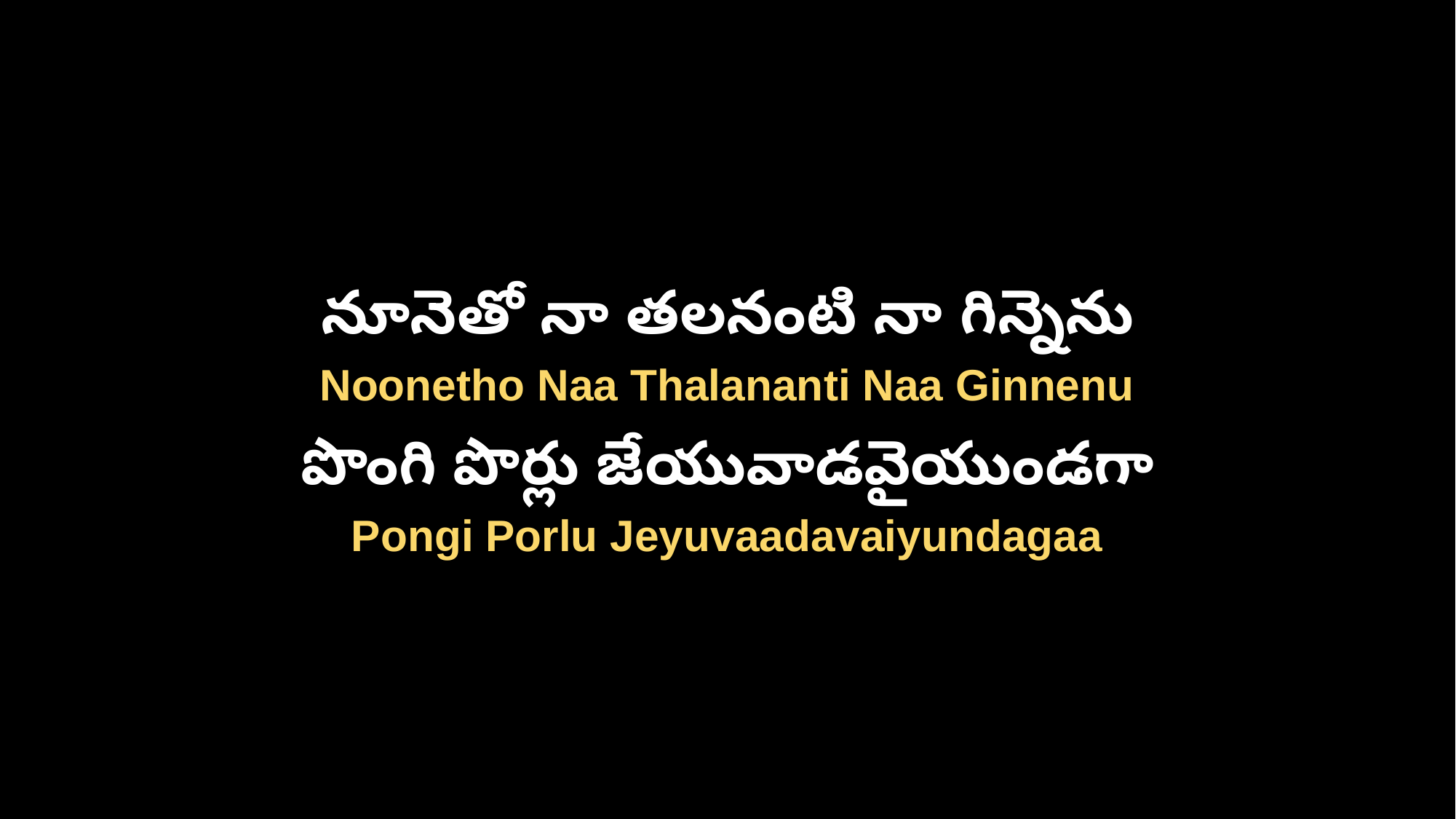

నూనెతో నా తలనంటి నా గిన్నెను
Noonetho Naa Thalananti Naa Ginnenu
పొంగి పొర్లు జేయువాడవైయుండగా
Pongi Porlu Jeyuvaadavaiyundagaa